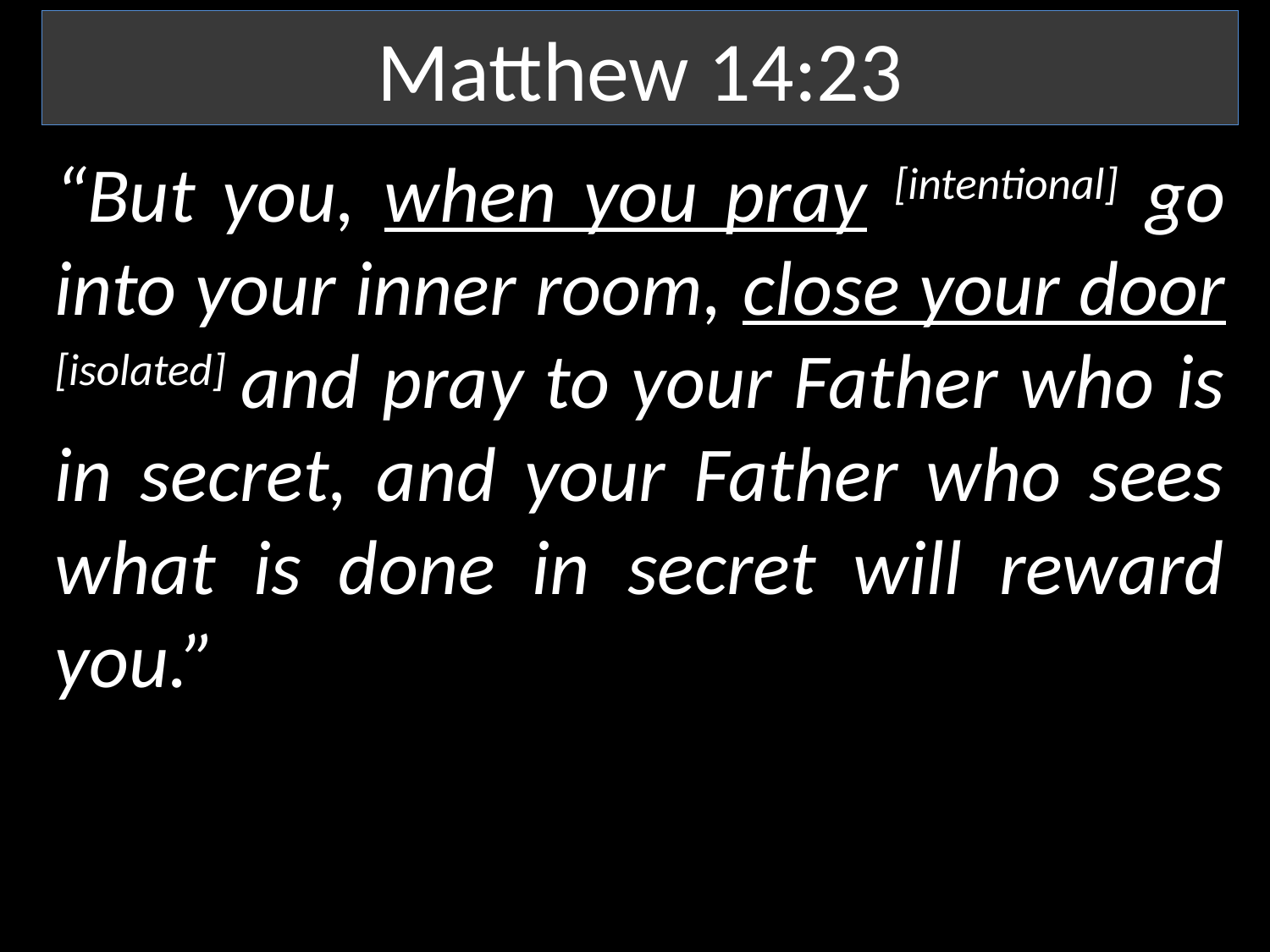

Matthew 14:23
“But you, when you pray [intentional] go into your inner room, close your door [isolated] and pray to your Father who is in secret, and your Father who sees what is done in secret will reward you.”